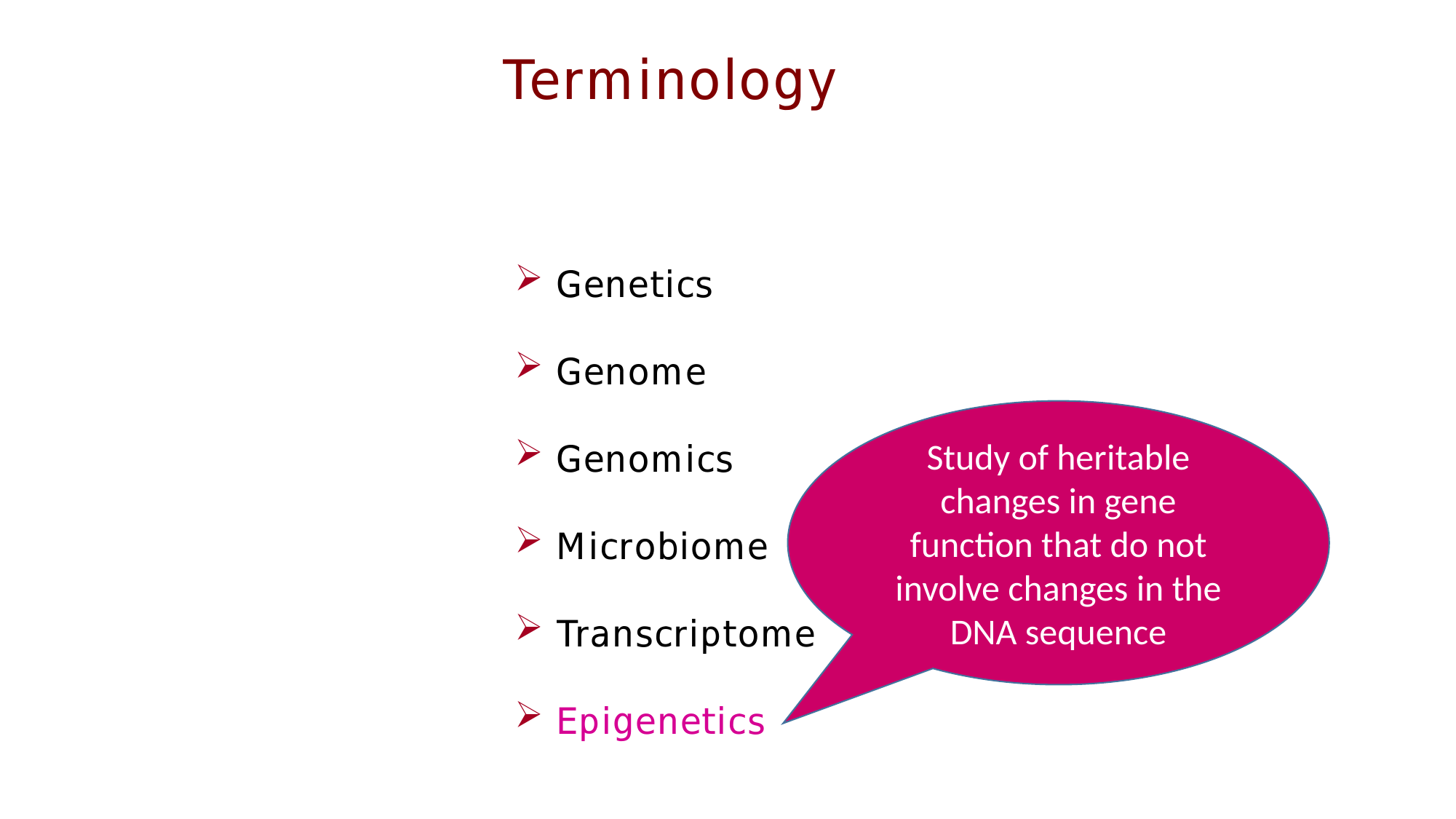

Terminology
Genetics

Genome

Genomics

Microbiome

Transcriptome

Epigenetics
Study of heritable changes in gene function that do not involve changes in the DNA sequence